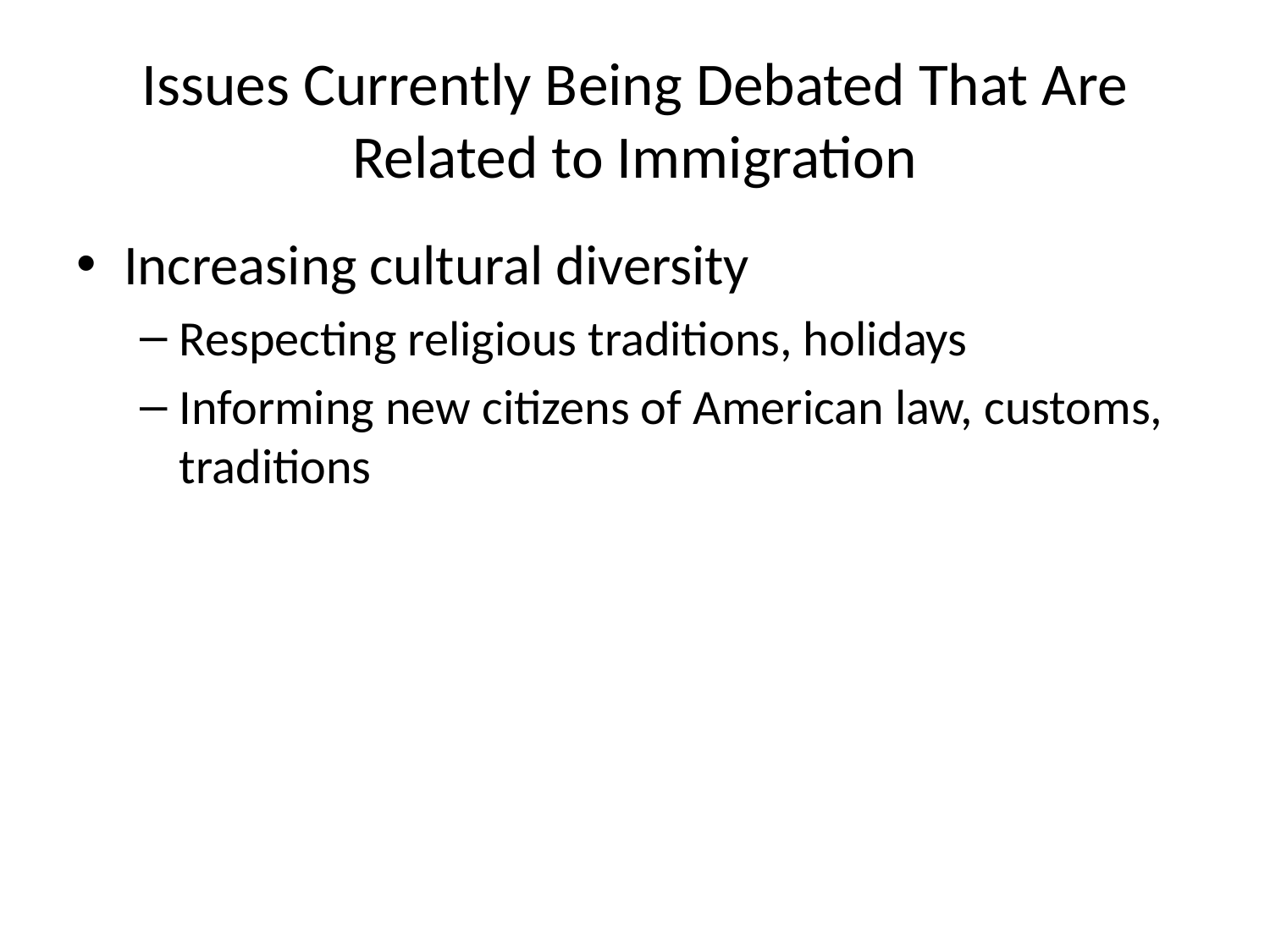

# Issues Currently Being Debated That Are Related to Immigration
Increasing cultural diversity
Respecting religious traditions, holidays
Informing new citizens of American law, customs, traditions